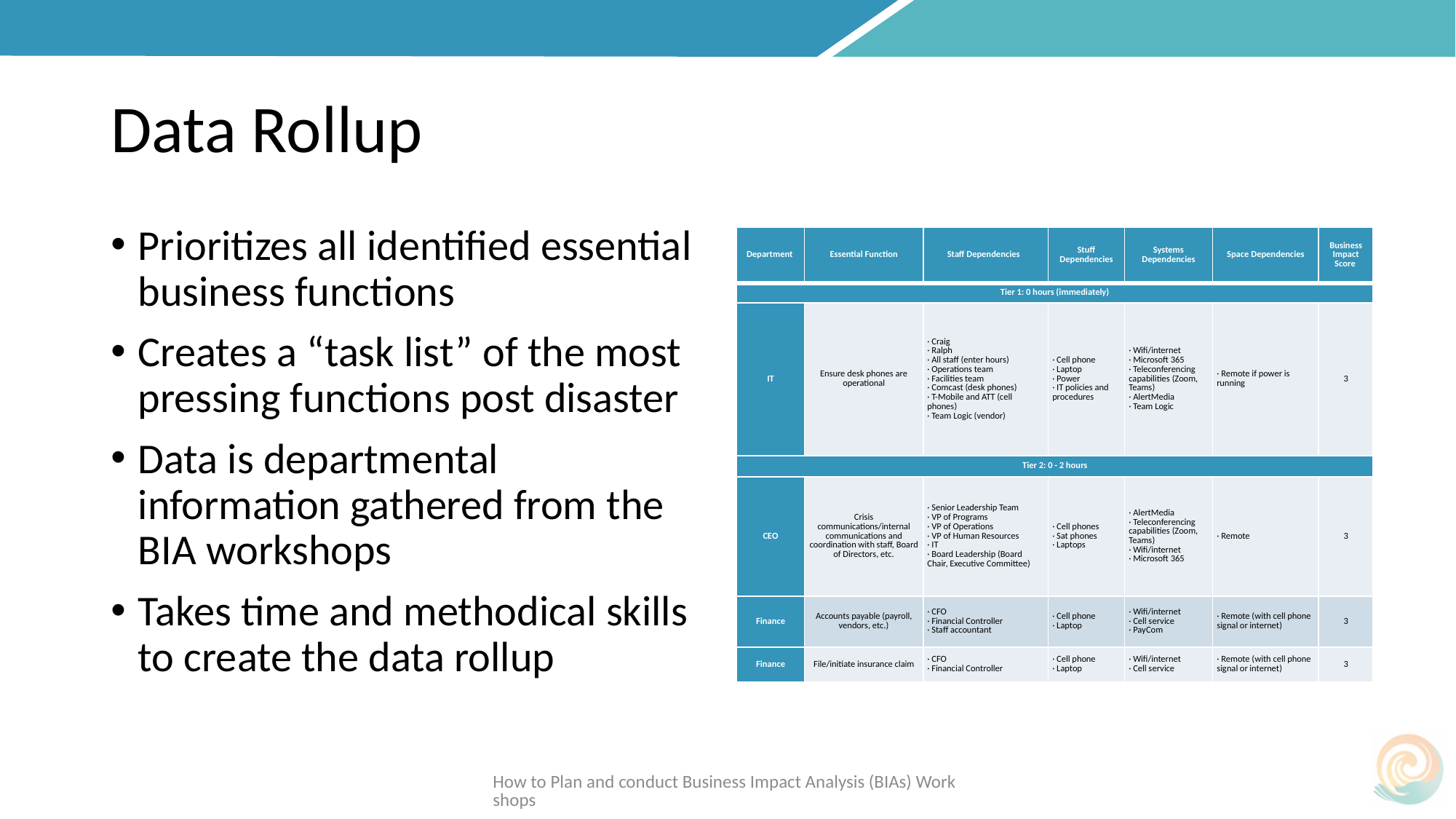

# Data Rollup
Prioritizes all identified essential business functions
Creates a “task list” of the most pressing functions post disaster
Data is departmental information gathered from the BIA workshops
Takes time and methodical skills to create the data rollup
| Department | Essential Function | Staff Dependencies | Stuff Dependencies | Systems Dependencies | Space Dependencies | Business Impact Score |
| --- | --- | --- | --- | --- | --- | --- |
| Tier 1: 0 hours (immediately) |  |  |  |  |  |  |
| IT | Ensure desk phones are operational | · Craig · Ralph · All staff (enter hours) · Operations team · Facilities team · Comcast (desk phones) · T-Mobile and ATT (cell phones) · Team Logic (vendor) | · Cell phone · Laptop · Power · IT policies and procedures | · Wifi/internet · Microsoft 365 · Teleconferencing capabilities (Zoom, Teams) · AlertMedia · Team Logic | · Remote if power is running | 3 |
| Tier 2: 0 - 2 hours |  |  |  |  |  |  |
| CEO | Crisis communications/internal communications and coordination with staff, Board of Directors, etc. | · Senior Leadership Team · VP of Programs · VP of Operations · VP of Human Resources · IT · Board Leadership (Board Chair, Executive Committee) | · Cell phones · Sat phones · Laptops | · AlertMedia · Teleconferencing capabilities (Zoom, Teams) · Wifi/internet · Microsoft 365 | · Remote | 3 |
| Finance | Accounts payable (payroll, vendors, etc.) | · CFO · Financial Controller · Staff accountant | · Cell phone · Laptop | · Wifi/internet · Cell service · PayCom | · Remote (with cell phone signal or internet) | 3 |
| Finance | File/initiate insurance claim | · CFO · Financial Controller | · Cell phone · Laptop | · Wifi/internet · Cell service | · Remote (with cell phone signal or internet) | 3 |
How to Plan and conduct Business Impact Analysis (BIAs) Workshops